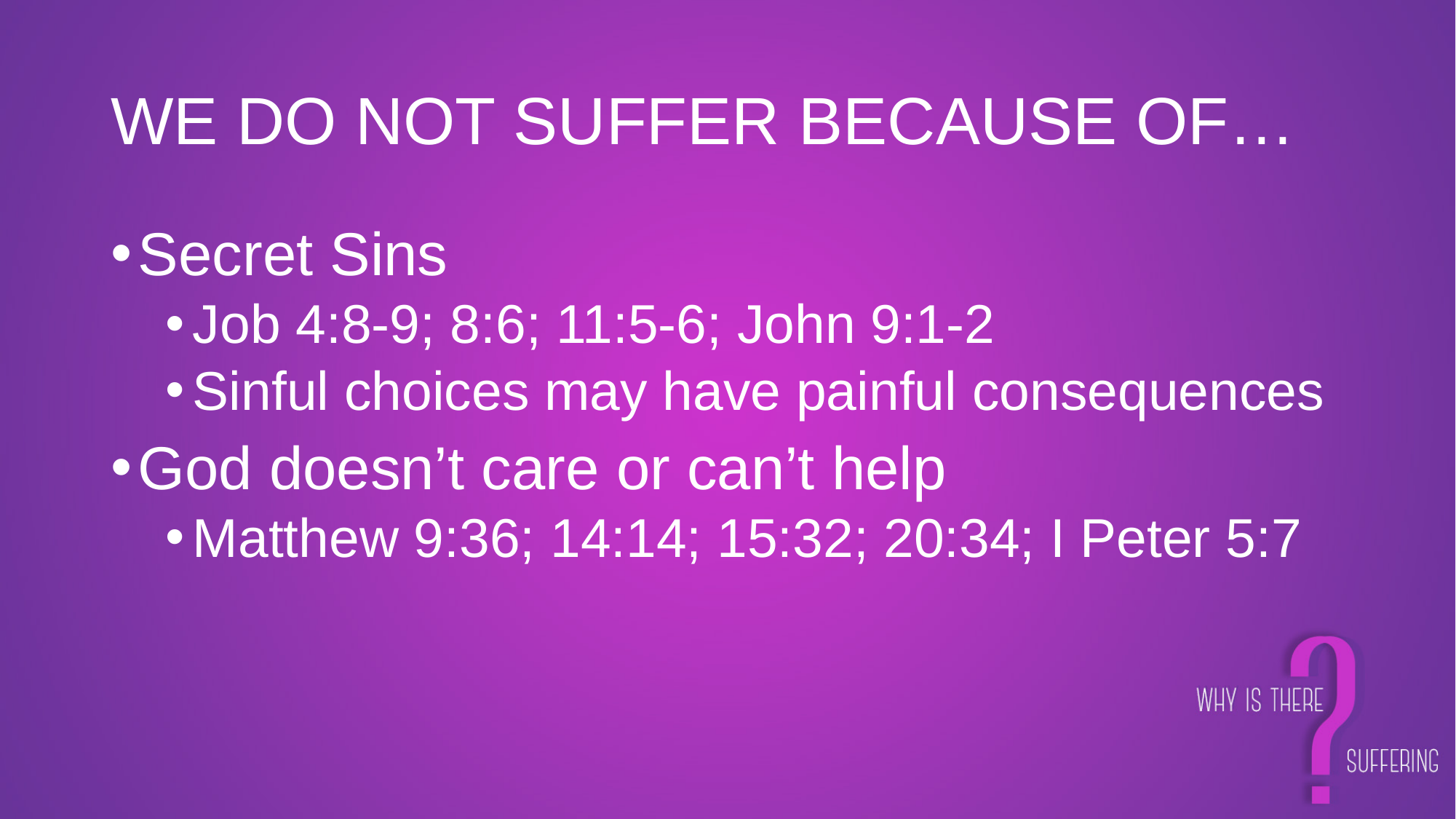

# WE DO NOT SUFFER BECAUSE OF…
Secret Sins
Job 4:8-9; 8:6; 11:5-6; John 9:1-2
Sinful choices may have painful consequences
God doesn’t care or can’t help
Matthew 9:36; 14:14; 15:32; 20:34; I Peter 5:7